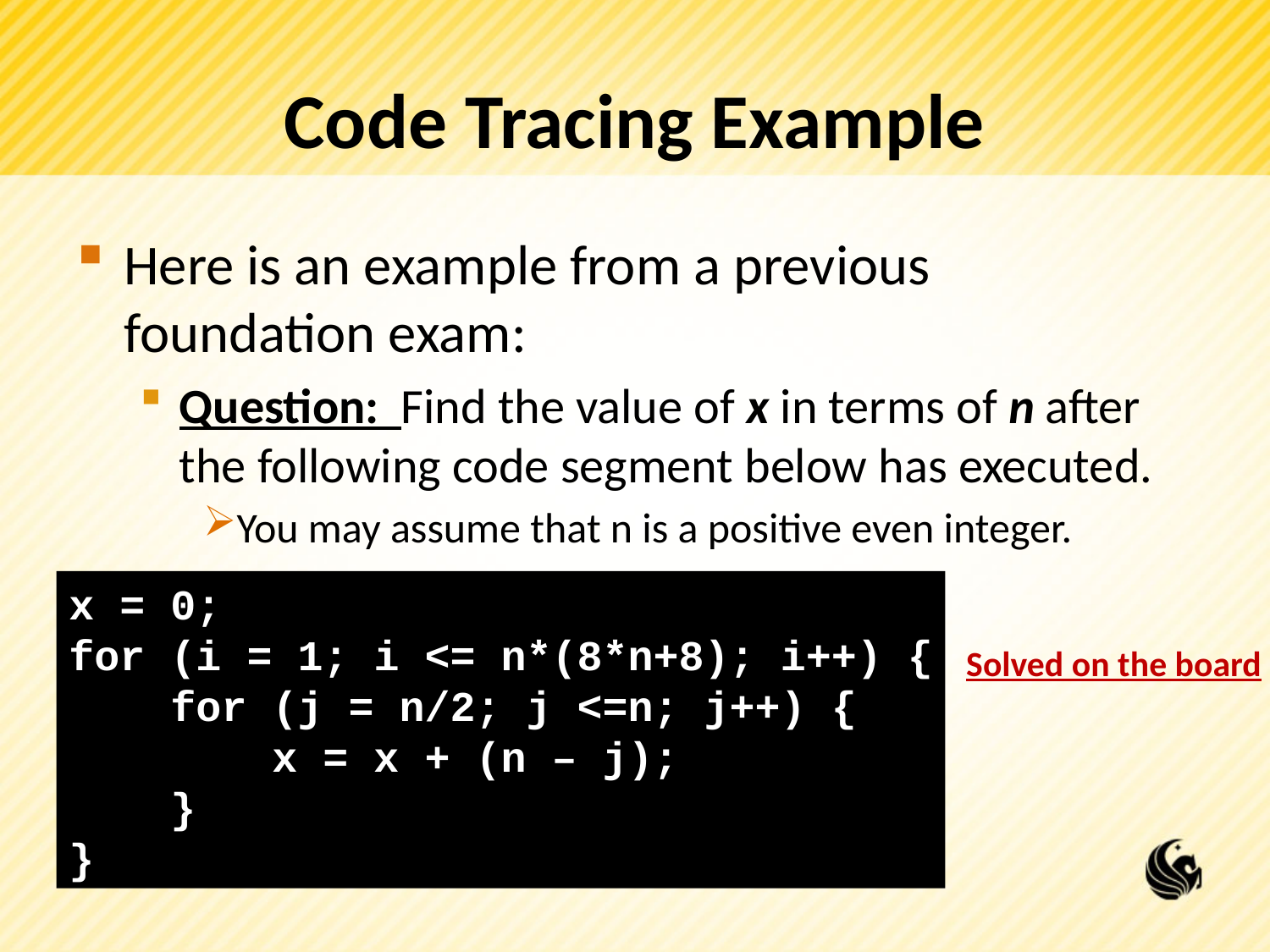

# Code Tracing Example
Here is an example from a previous foundation exam:
Question:  Find the value of x in terms of n after the following code segment below has executed.
You may assume that n is a positive even integer.
x = 0;
for (i = 1; i <= n*(8*n+8); i++) {
    for (j = n/2; j <=n; j++) {
        x = x + (n – j);
    }
}
Solved on the board